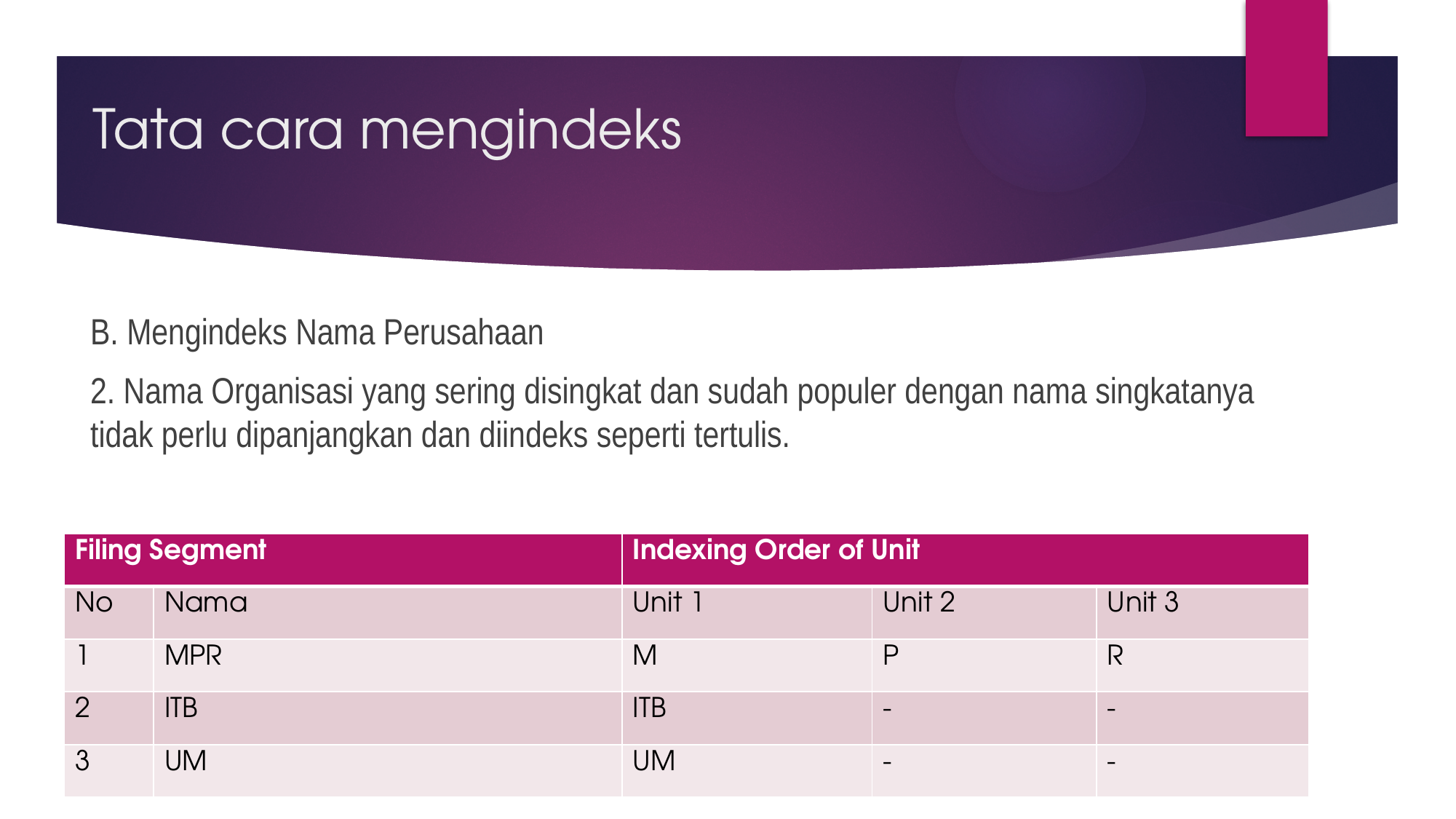

# Tata cara mengindeks
B. Mengindeks Nama Perusahaan
2. Nama Organisasi yang sering disingkat dan sudah populer dengan nama singkatanya tidak perlu dipanjangkan dan diindeks seperti tertulis.
| Filing Segment |  | Indexing Order of Unit |  |  |
| --- | --- | --- | --- | --- |
| No | Nama | Unit 1 | Unit 2 | Unit 3 |
| 1 | MPR | M | P | R |
| 2 | ITB | ITB | - | - |
| 3 | UM | UM | - | - |